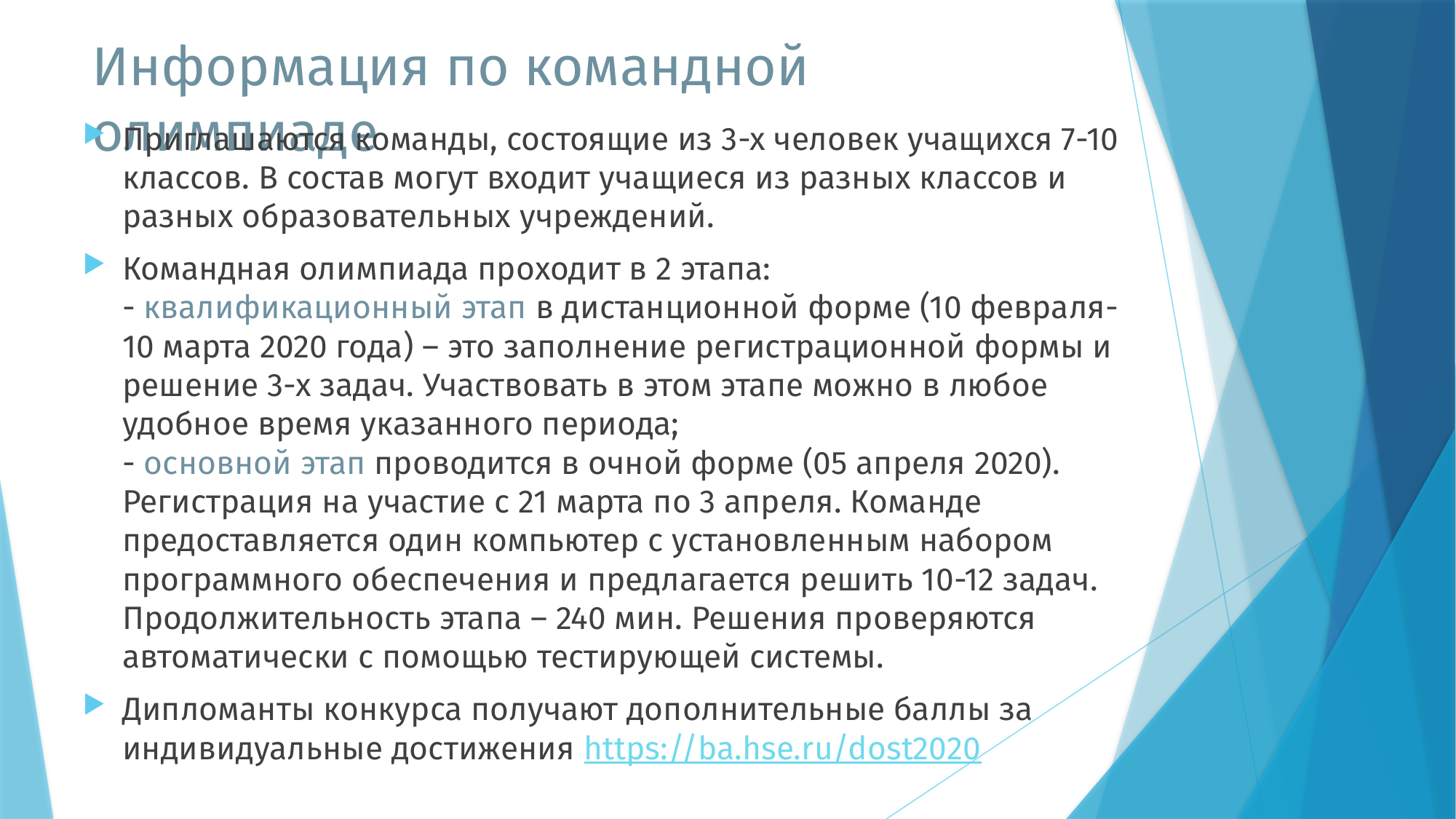

# Информация по командной олимпиаде
Приглашаются команды, состоящие из 3-х человек учащихся 7-10 классов. В состав могут входит учащиеся из разных классов и разных образовательных учреждений.
Командная олимпиада проходит в 2 этапа:
- квалификационный этап в дистанционной форме (10 февраля- 10 марта 2020 года) – это заполнение регистрационной формы и решение 3-х задач. Участвовать в этом этапе можно в любое удобное время указанного периода;
- основной этап проводится в очной форме (05 апреля 2020). Регистрация на участие с 21 марта по 3 апреля. Команде предоставляется один компьютер с установленным набором программного обеспечения и предлагается решить 10-12 задач. Продолжительность этапа – 240 мин. Решения проверяются автоматически с помощью тестирующей системы.
Дипломанты конкурса получают дополнительные баллы за индивидуальные достижения https://ba.hse.ru/dost2020